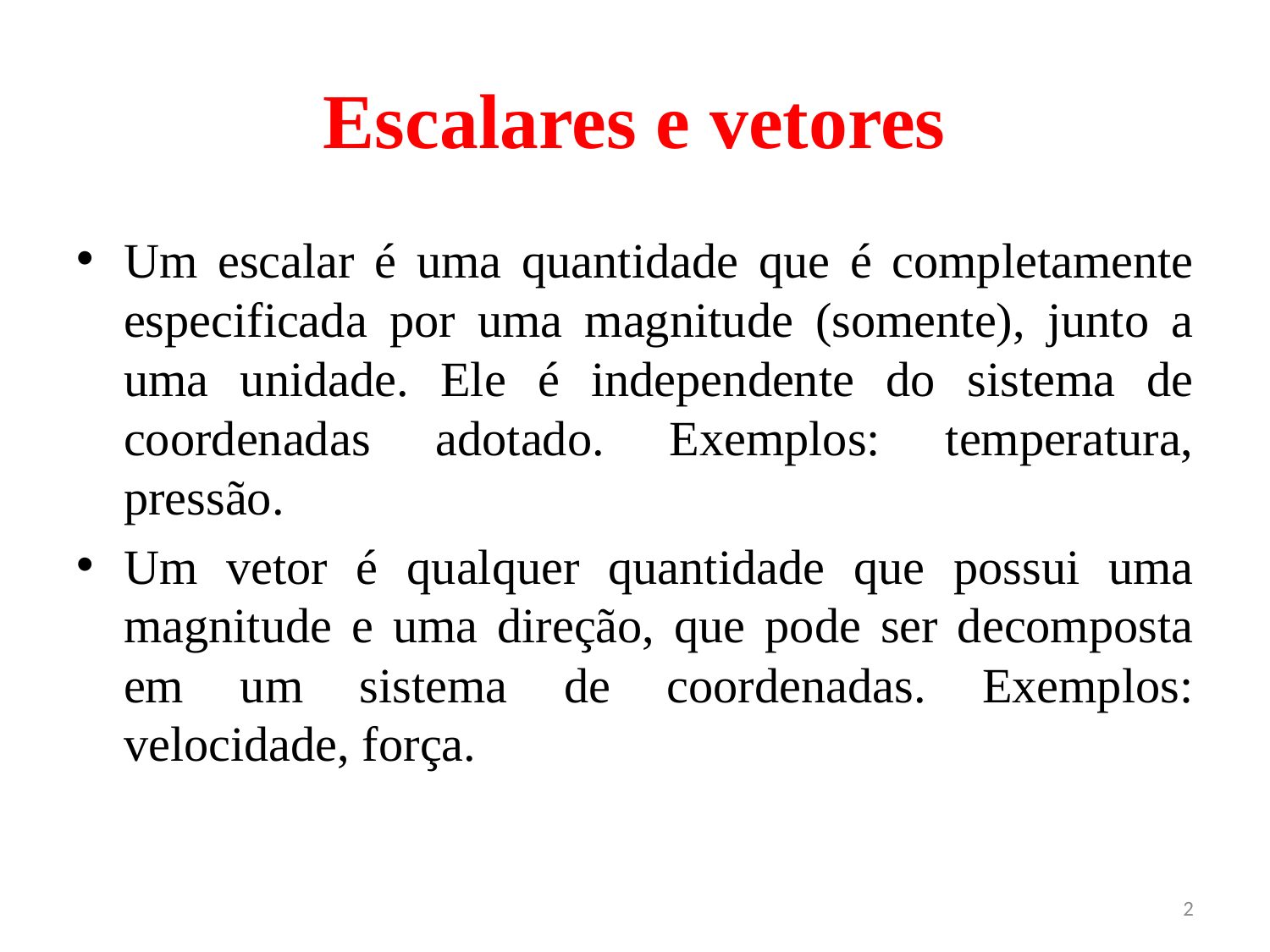

# Escalares e vetores
Um escalar é uma quantidade que é completamente especificada por uma magnitude (somente), junto a uma unidade. Ele é independente do sistema de coordenadas adotado. Exemplos: temperatura, pressão.
Um vetor é qualquer quantidade que possui uma magnitude e uma direção, que pode ser decomposta em um sistema de coordenadas. Exemplos: velocidade, força.
2